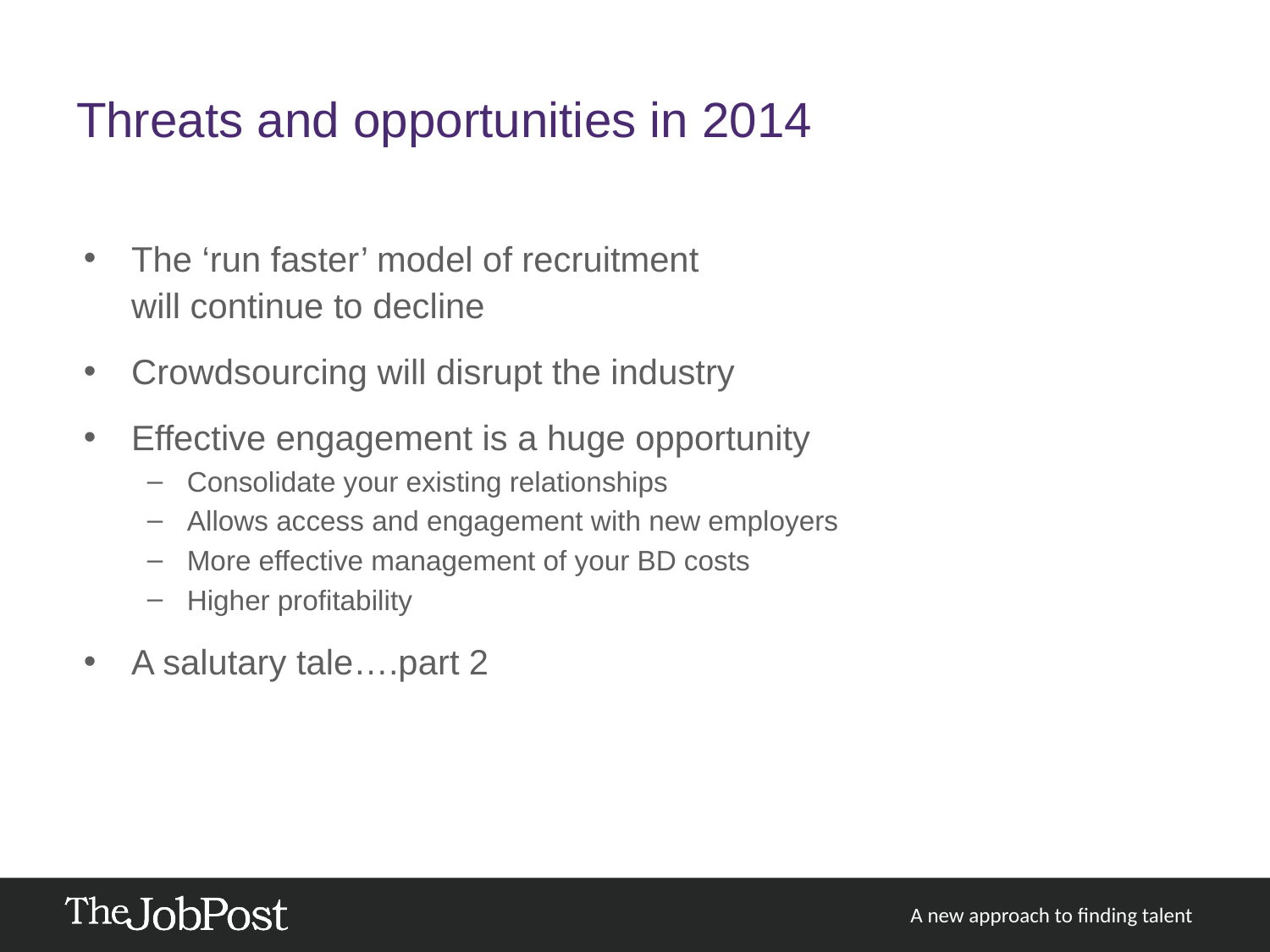

# Threats and opportunities in 2014
The ‘run faster’ model of recruitment
will continue to decline
Crowdsourcing will disrupt the industry
Effective engagement is a huge opportunity
Consolidate your existing relationships
Allows access and engagement with new employers
More effective management of your BD costs
Higher profitability
A salutary tale….part 2

A new approach to finding talent